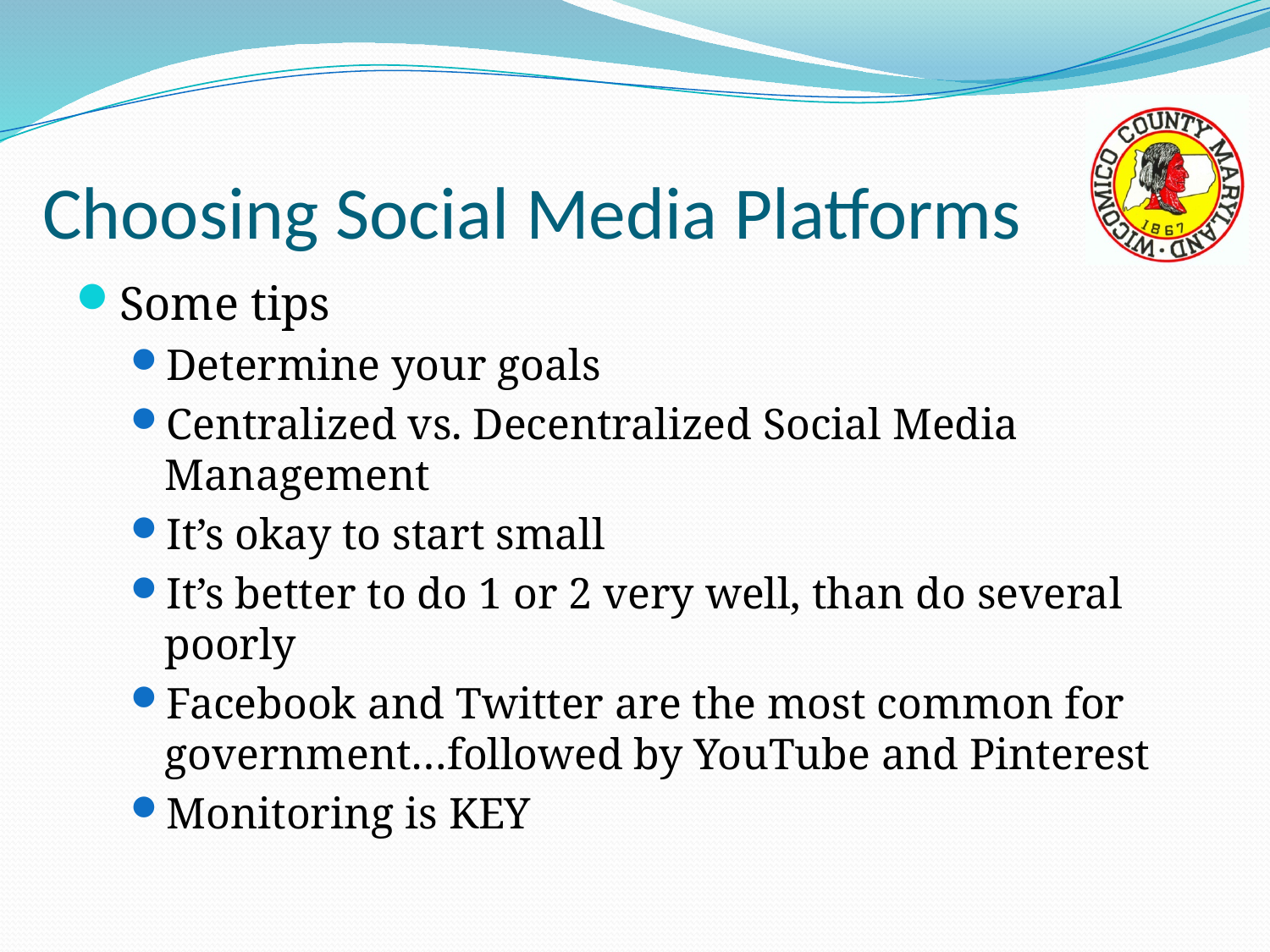

# Choosing Social Media Platforms
Some tips
Determine your goals
Centralized vs. Decentralized Social Media Management
It’s okay to start small
It’s better to do 1 or 2 very well, than do several poorly
Facebook and Twitter are the most common for government…followed by YouTube and Pinterest
Monitoring is KEY